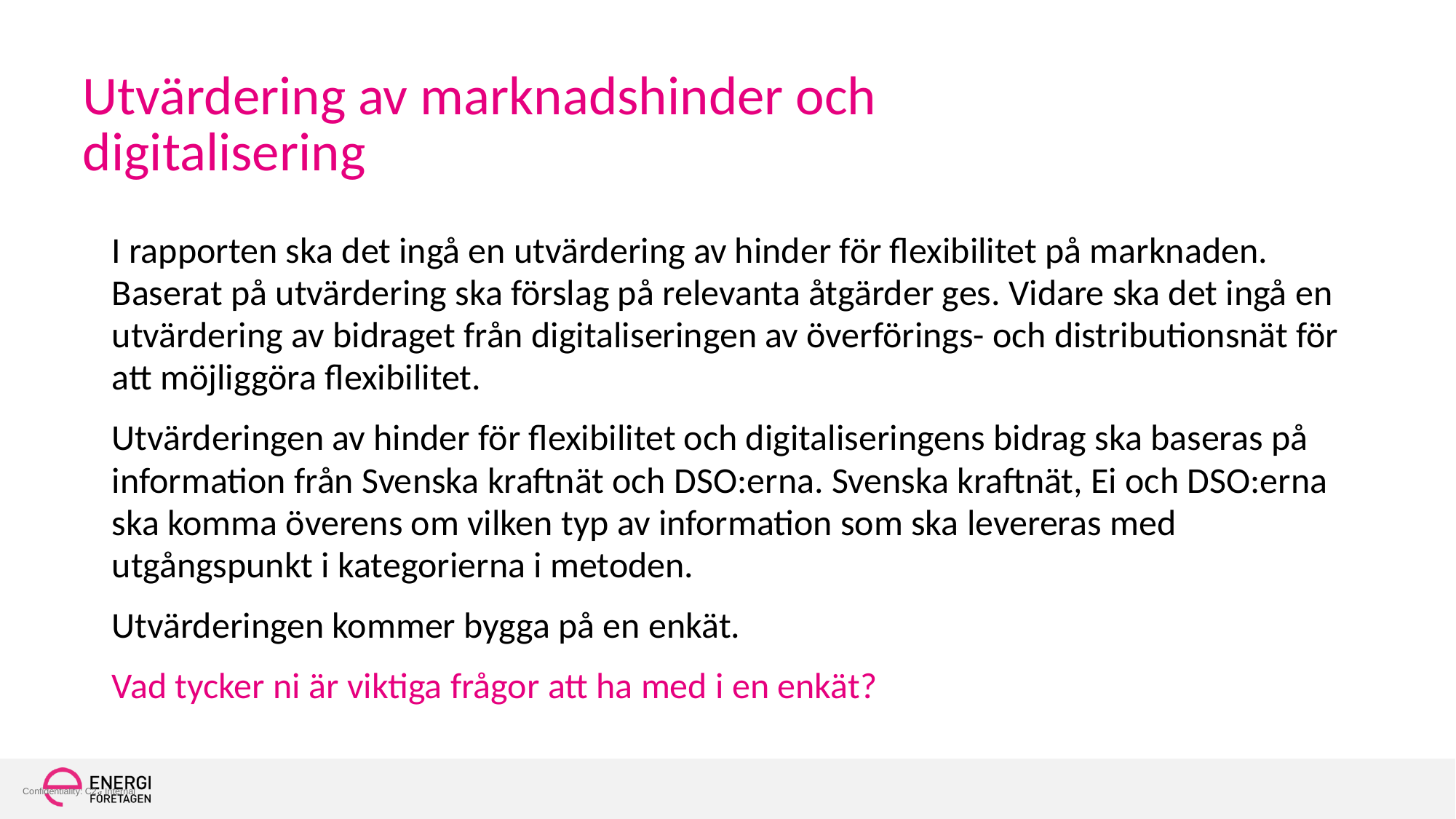

# Utvärdering av marknadshinder och digitalisering

I rapporten ska det ingå en utvärdering av hinder för flexibilitet på marknaden. Baserat på utvärdering ska förslag på relevanta åtgärder ges. Vidare ska det ingå en utvärdering av bidraget från digitaliseringen av överförings- och distributionsnät för att möjliggöra flexibilitet.
Utvärderingen av hinder för flexibilitet och digitaliseringens bidrag ska baseras på information från Svenska kraftnät och DSO:erna. Svenska kraftnät, Ei och DSO:erna ska komma överens om vilken typ av information som ska levereras med utgångspunkt i kategorierna i metoden.
Utvärderingen kommer bygga på en enkät.
Vad tycker ni är viktiga frågor att ha med i en enkät?